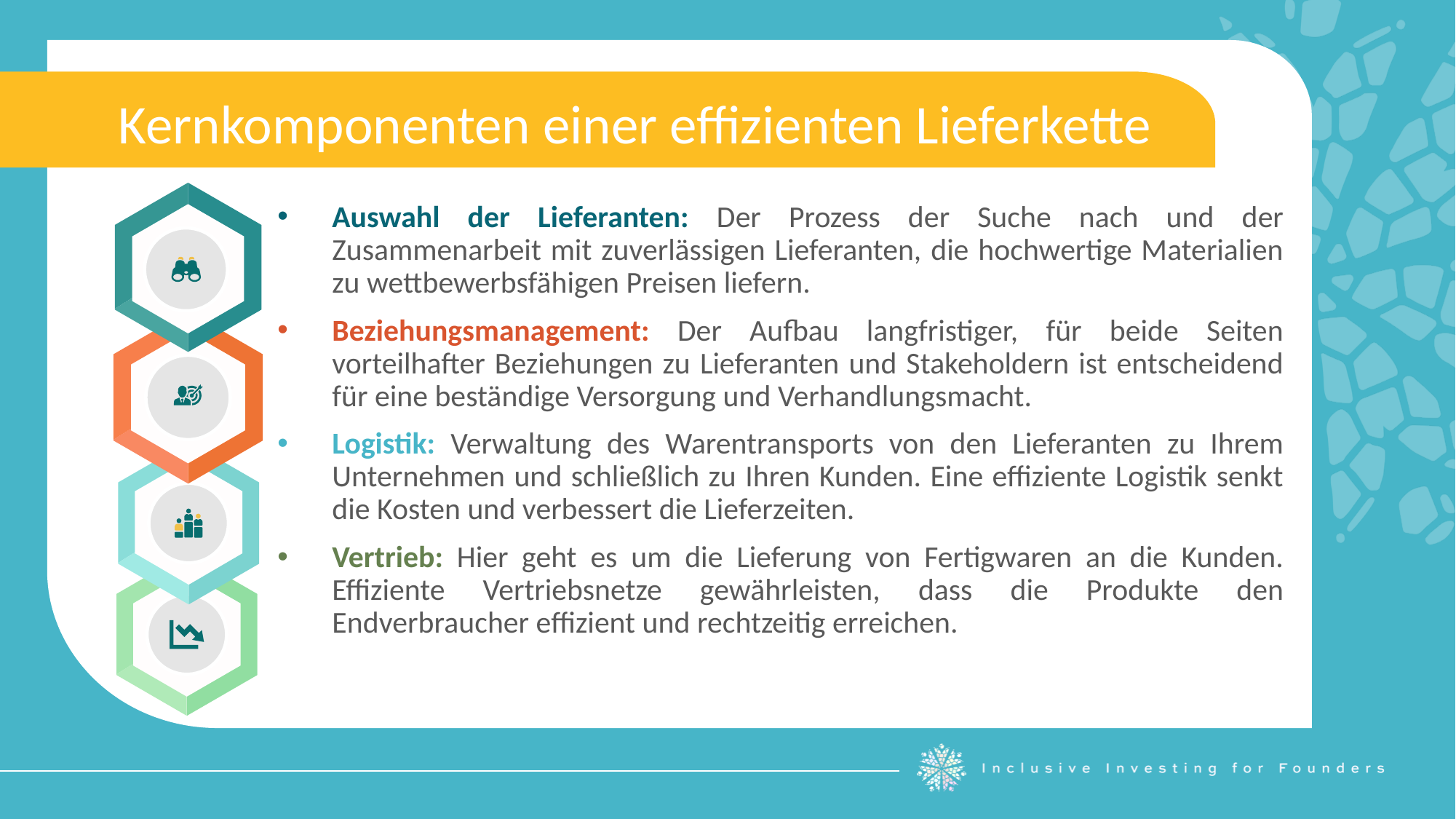

Kernkomponenten einer effizienten Lieferkette

Auswahl der Lieferanten: Der Prozess der Suche nach und der Zusammenarbeit mit zuverlässigen Lieferanten, die hochwertige Materialien zu wettbewerbsfähigen Preisen liefern.
Beziehungsmanagement: Der Aufbau langfristiger, für beide Seiten vorteilhafter Beziehungen zu Lieferanten und Stakeholdern ist entscheidend für eine beständige Versorgung und Verhandlungsmacht.
Logistik: Verwaltung des Warentransports von den Lieferanten zu Ihrem Unternehmen und schließlich zu Ihren Kunden. Eine effiziente Logistik senkt die Kosten und verbessert die Lieferzeiten.
Vertrieb: Hier geht es um die Lieferung von Fertigwaren an die Kunden. Effiziente Vertriebsnetze gewährleisten, dass die Produkte den Endverbraucher effizient und rechtzeitig erreichen.